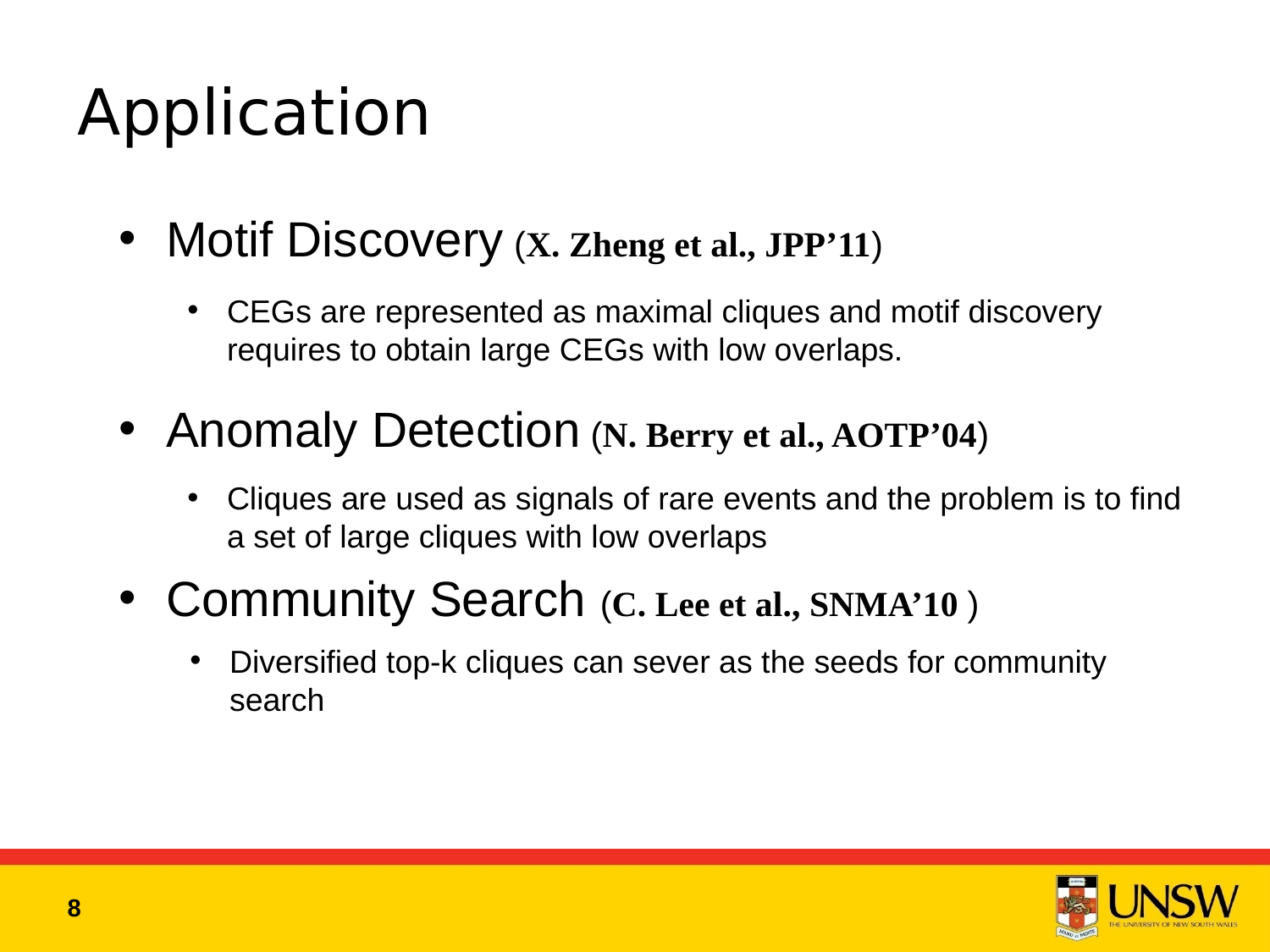

# Application
Motif Discovery (X. Zheng et al., JPP’11)
CEGs are represented as maximal cliques and motif discovery requires to obtain large CEGs with low overlaps.
Anomaly Detection (N. Berry et al., AOTP’04)
Cliques are used as signals of rare events and the problem is to find a set of large cliques with low overlaps
Community Search (C. Lee et al., SNMA’10 )
Diversified top-k cliques can sever as the seeds for community search